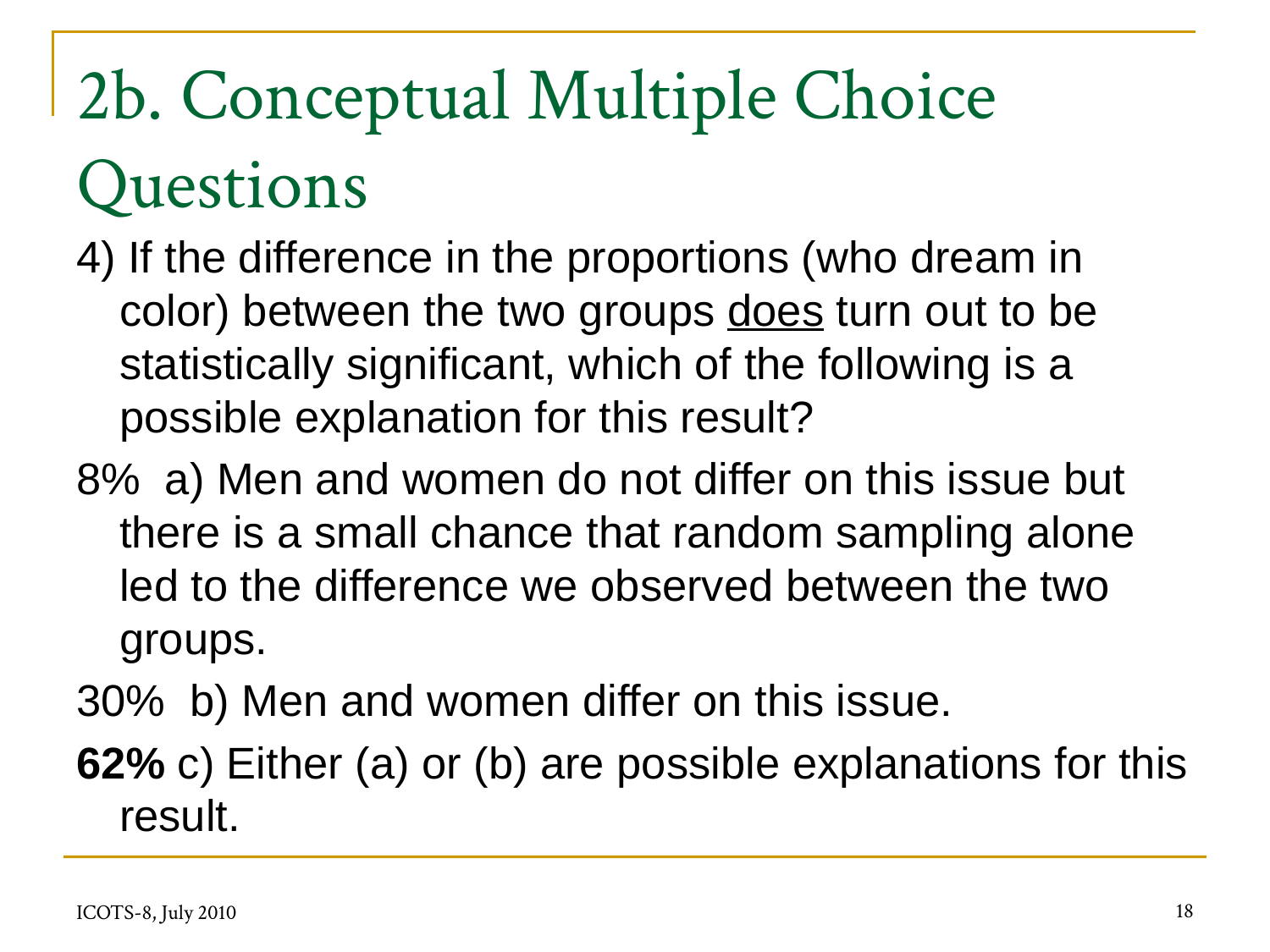

# 2b. Conceptual Multiple Choice Questions
4) If the difference in the proportions (who dream in color) between the two groups does turn out to be statistically significant, which of the following is a possible explanation for this result?
8%  a) Men and women do not differ on this issue but there is a small chance that random sampling alone led to the difference we observed between the two groups.
30%  b) Men and women differ on this issue.
62% c) Either (a) or (b) are possible explanations for this result.

ICOTS-8, July 2010
18